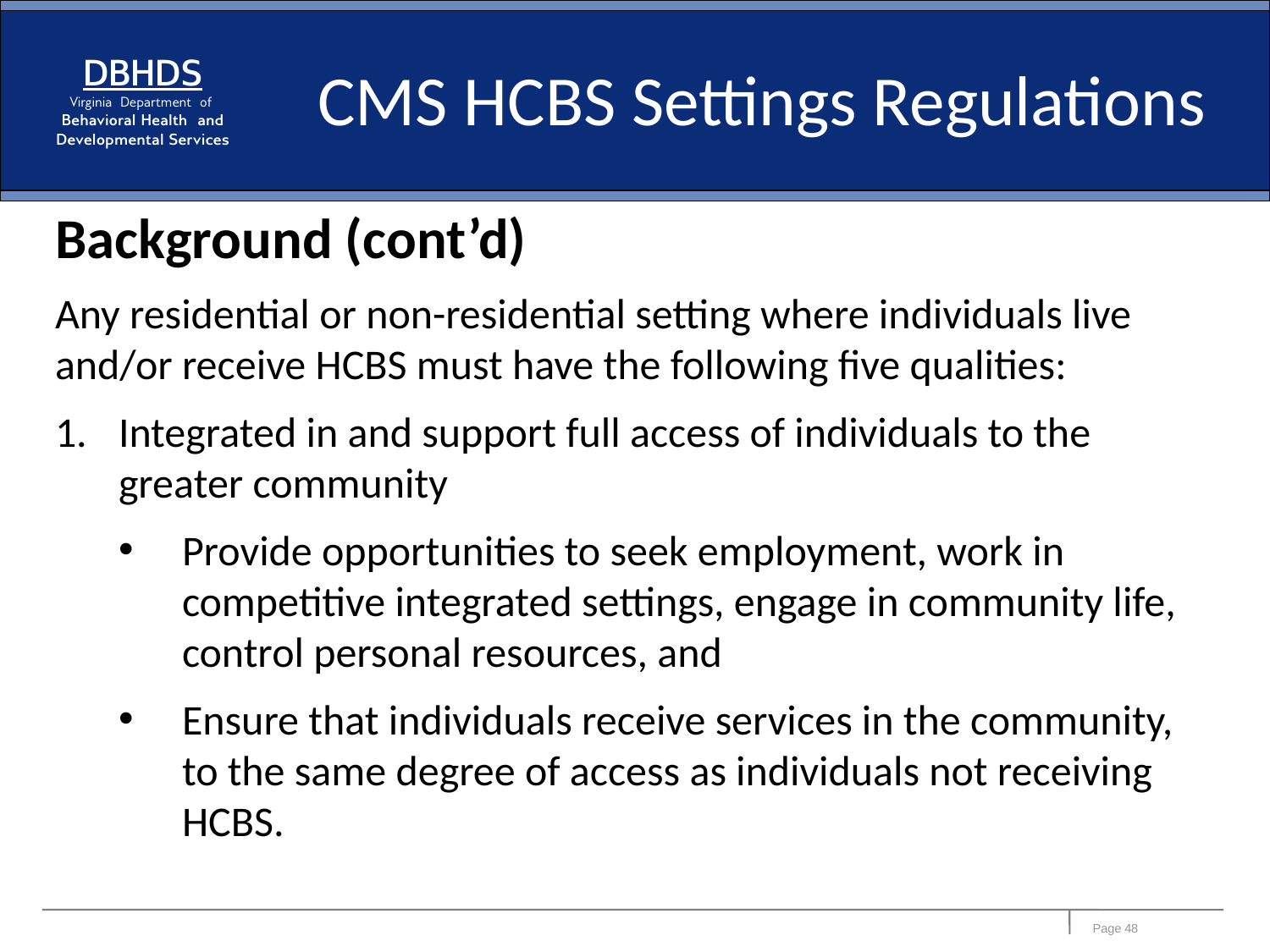

CMS HCBS Settings Regulations
Background (cont’d)

Any residential or non-residential setting where individuals live and/or receive HCBS must have the following five qualities:

Integrated in and support full access of individuals to the  greater community

Provide opportunities to seek employment, work in competitive integrated settings, engage in community life, control personal resources, and

Ensure that individuals receive services in the community, to the same degree of access as individuals not receiving HCBS.